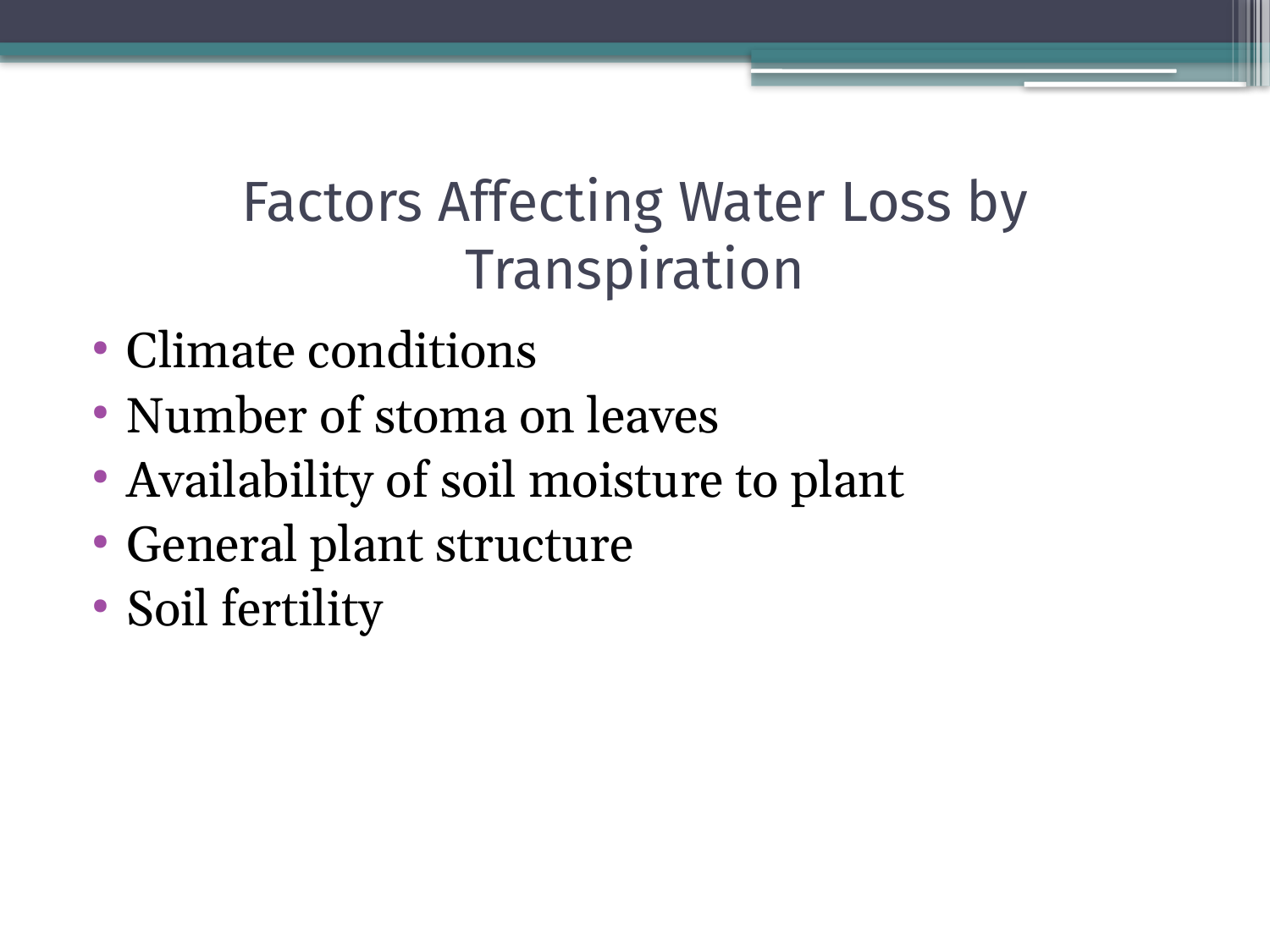

# Factors Affecting Water Loss by Transpiration
Climate conditions
Number of stoma on leaves
Availability of soil moisture to plant
General plant structure
Soil fertility